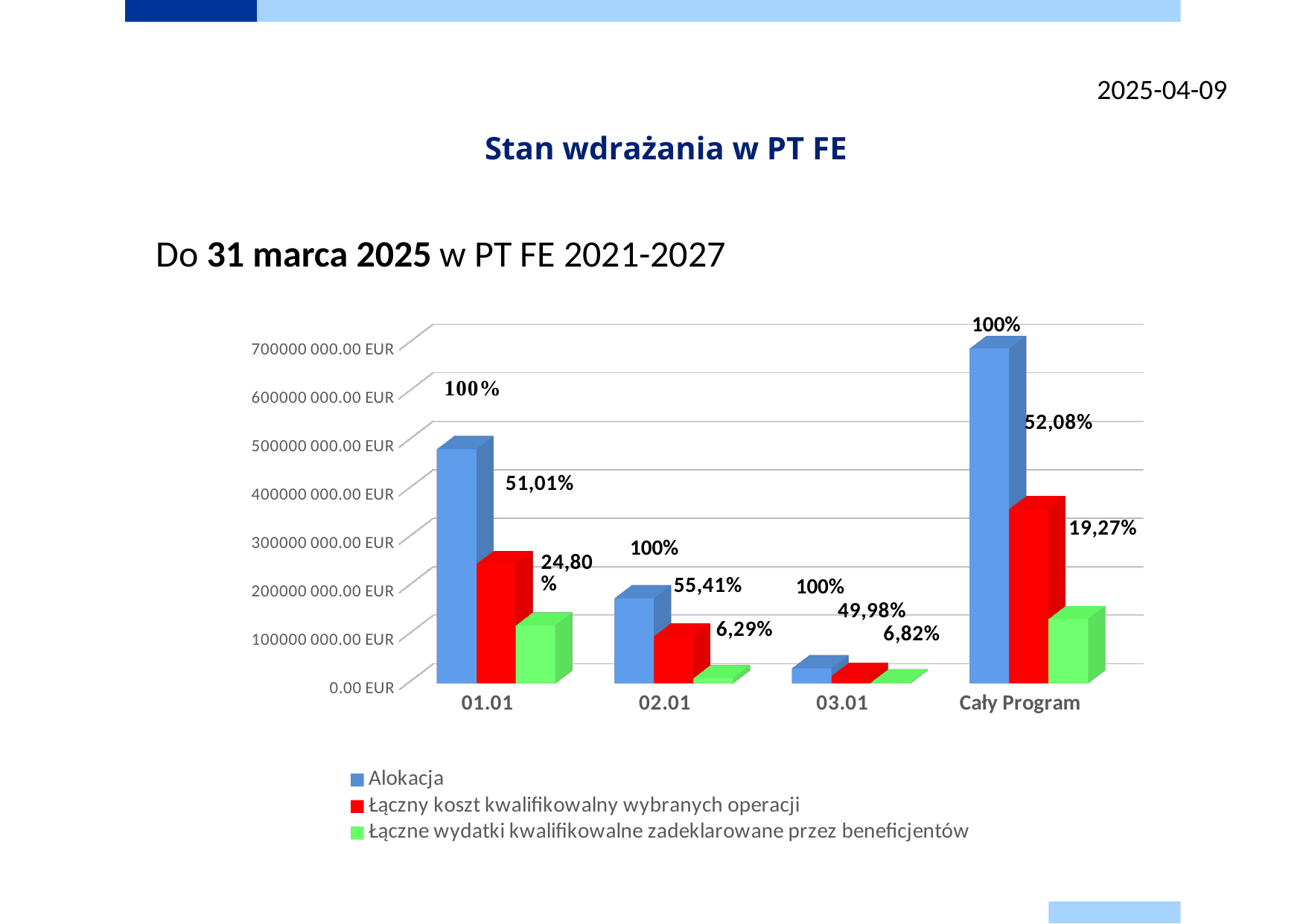

2025-04-09
# Stan wdrażania w PT FE
Do 31 marca 2025 w PT FE 2021-2027

[unsupported chart]

100%
100%
100%